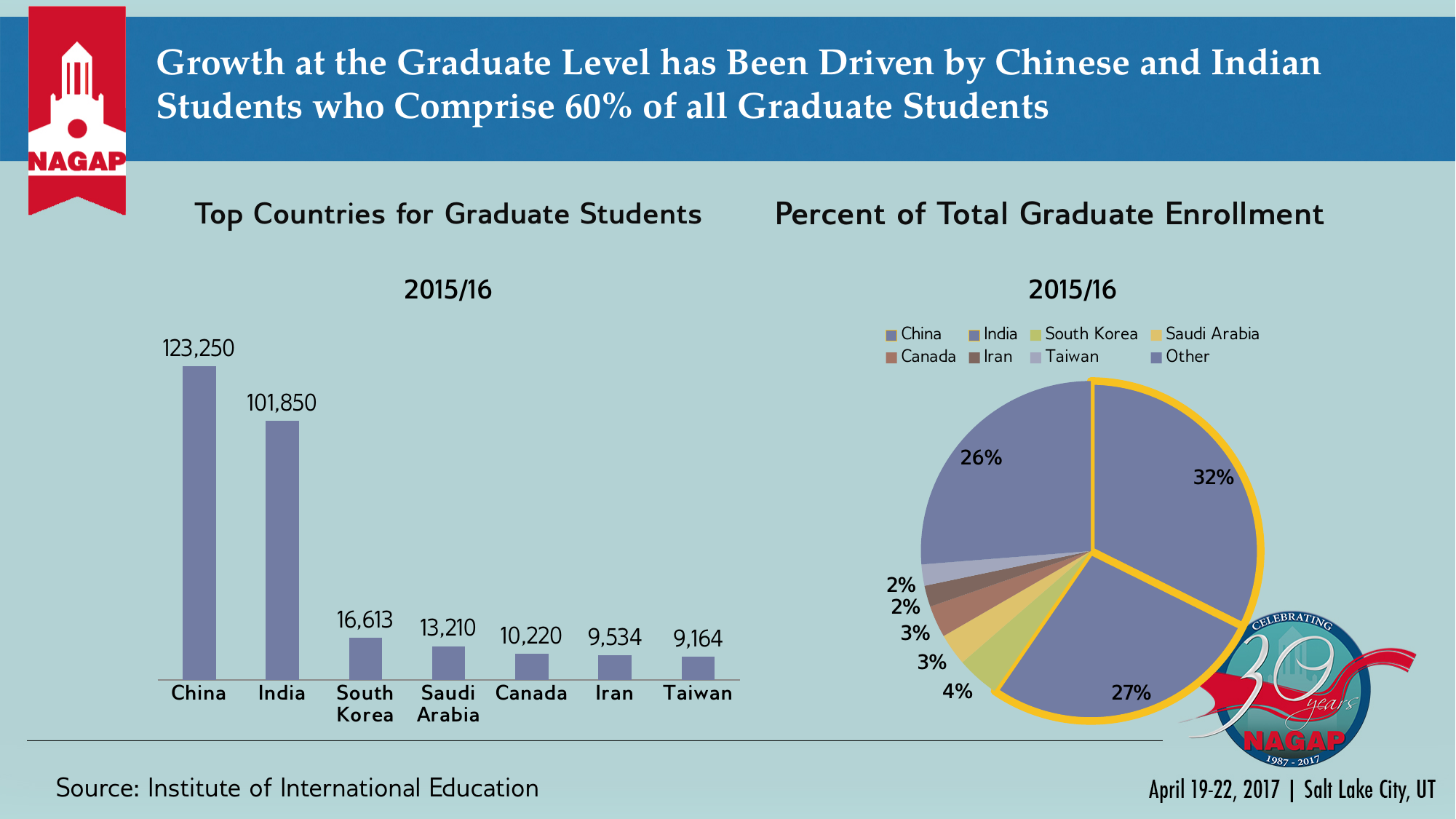

# Growth at the Graduate Level has Been Driven by Chinese and Indian Students who Comprise 60% of all Graduate Students
Top Countries for Graduate Students
Percent of Total Graduate Enrollment

### Chart: 2015/16

| Category | 2015/16 |
|---|---|
| China | 123250.0 |
| India | 101850.0 |
| South Korea | 16613.0 |
| Saudi Arabia | 13210.0 |
| Canada | 10220.0 |
| Iran | 9534.0 |
| Taiwan | 9164.0 |

### Chart: 2015/16

| Category |  |
|---|---|
| China | 0.32 |
| India | 0.27 |
| South Korea | 0.04 |
| Saudi Arabia | 0.03 |
| Canada | 0.03 |
| Iran | 0.02 |
| Taiwan | 0.02 |
| Other  | 0.26 |
Source: Institute of International Education